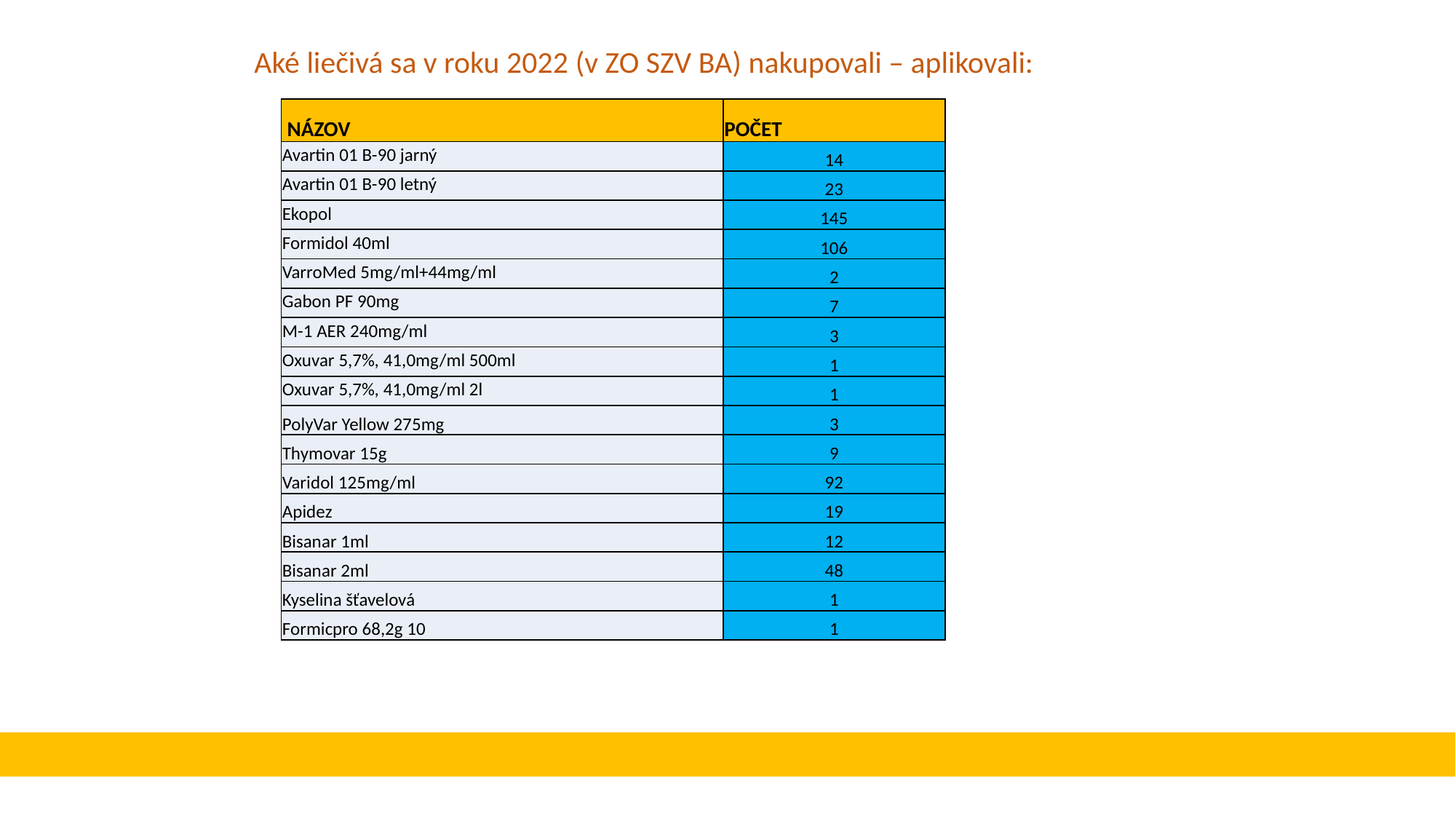

# Aké liečivá sa v roku 2022 (v ZO SZV BA) nakupovali – aplikovali:
| NÁZOV | POČET |
| --- | --- |
| Avartin 01 B-90 jarný | 14 |
| Avartin 01 B-90 letný | 23 |
| Ekopol | 145 |
| Formidol 40ml | 106 |
| VarroMed 5mg/ml+44mg/ml | 2 |
| Gabon PF 90mg | 7 |
| M-1 AER 240mg/ml | 3 |
| Oxuvar 5,7%, 41,0mg/ml 500ml | 1 |
| Oxuvar 5,7%, 41,0mg/ml 2l | 1 |
| PolyVar Yellow 275mg | 3 |
| Thymovar 15g | 9 |
| Varidol 125mg/ml | 92 |
| Apidez | 19 |
| Bisanar 1ml | 12 |
| Bisanar 2ml | 48 |
| Kyselina šťavelová | 1 |
| Formicpro 68,2g 10 | 1 |